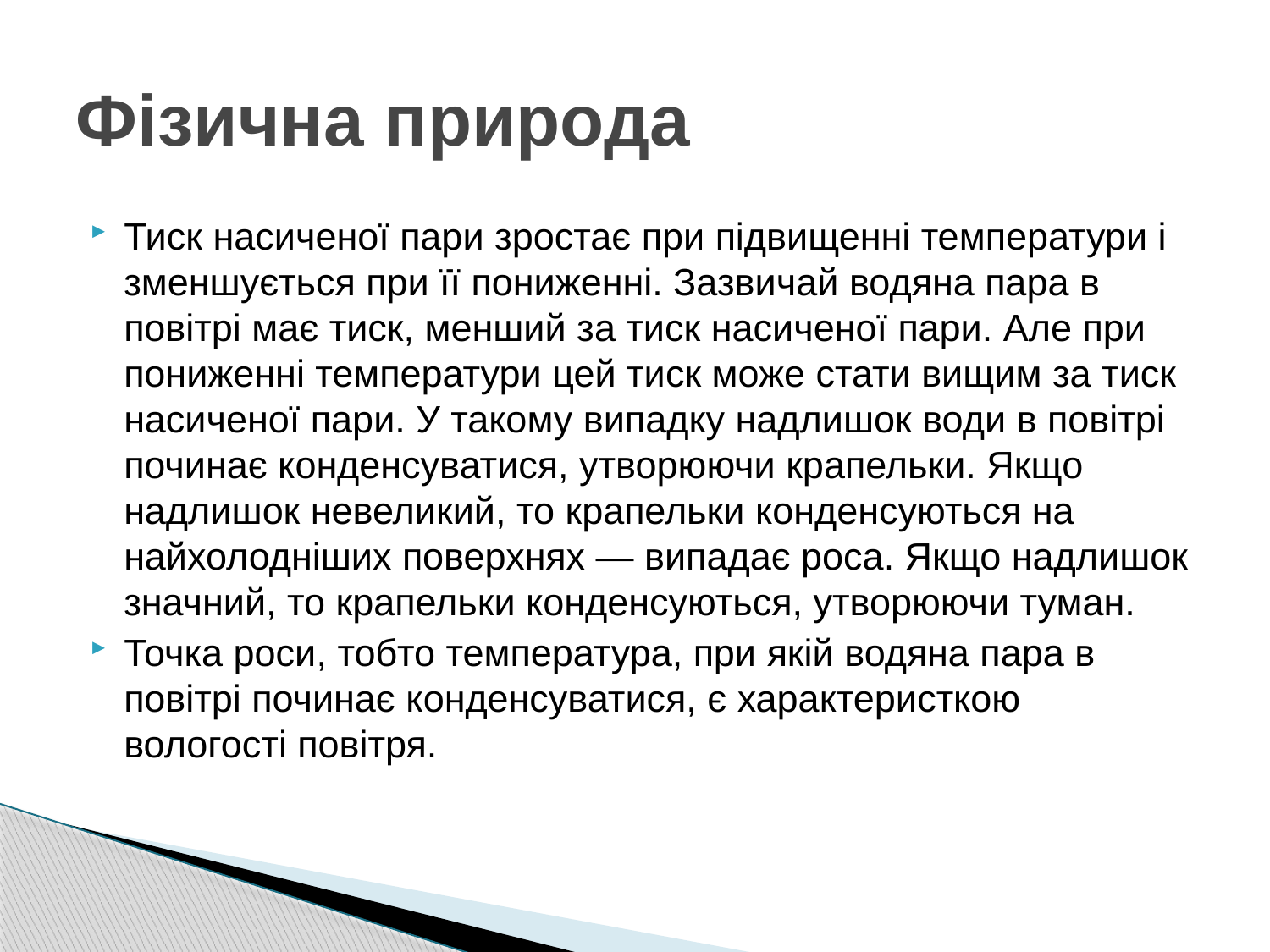

# Фізична природа
Тиск насиченої пари зростає при підвищенні температури і зменшується при її пониженні. Зазвичай водяна пара в повітрі має тиск, менший за тиск насиченої пари. Але при пониженні температури цей тиск може стати вищим за тиск насиченої пари. У такому випадку надлишок води в повітрі починає конденсуватися, утворюючи крапельки. Якщо надлишок невеликий, то крапельки конденсуються на найхолодніших поверхнях — випадає роса. Якщо надлишок значний, то крапельки конденсуються, утворюючи туман.
Точка роси, тобто температура, при якій водяна пара в повітрі починає конденсуватися, є характеристкою вологості повітря.